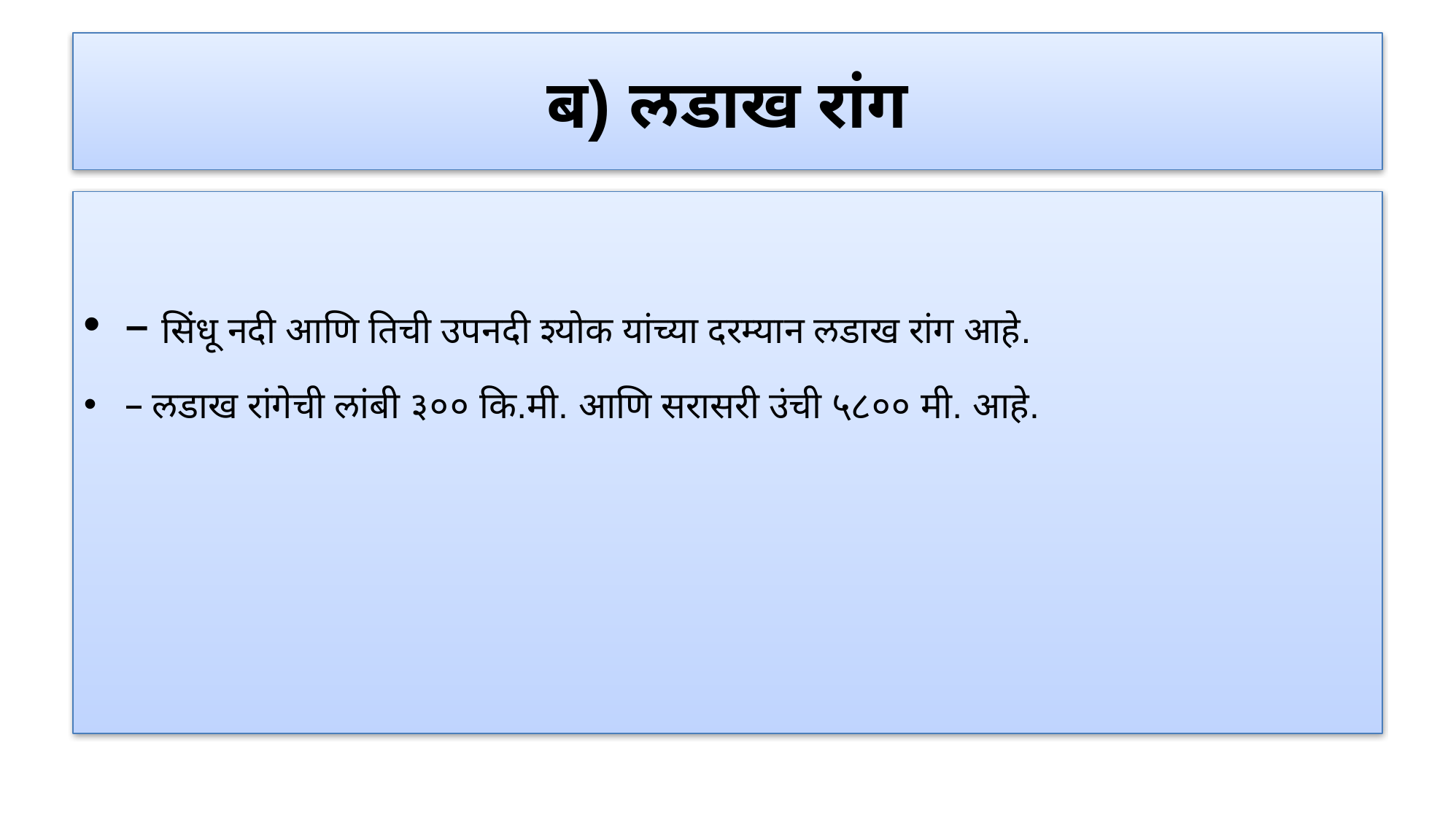

# ब) लडाख रांग

– सिंधू नदी आणि तिची उपनदी श्योक यांच्या दरम्यान लडाख रांग आहे.
– लडाख रांगेची लांबी ३०० कि.मी. आणि सरासरी उंची ५८०० मी. आहे.